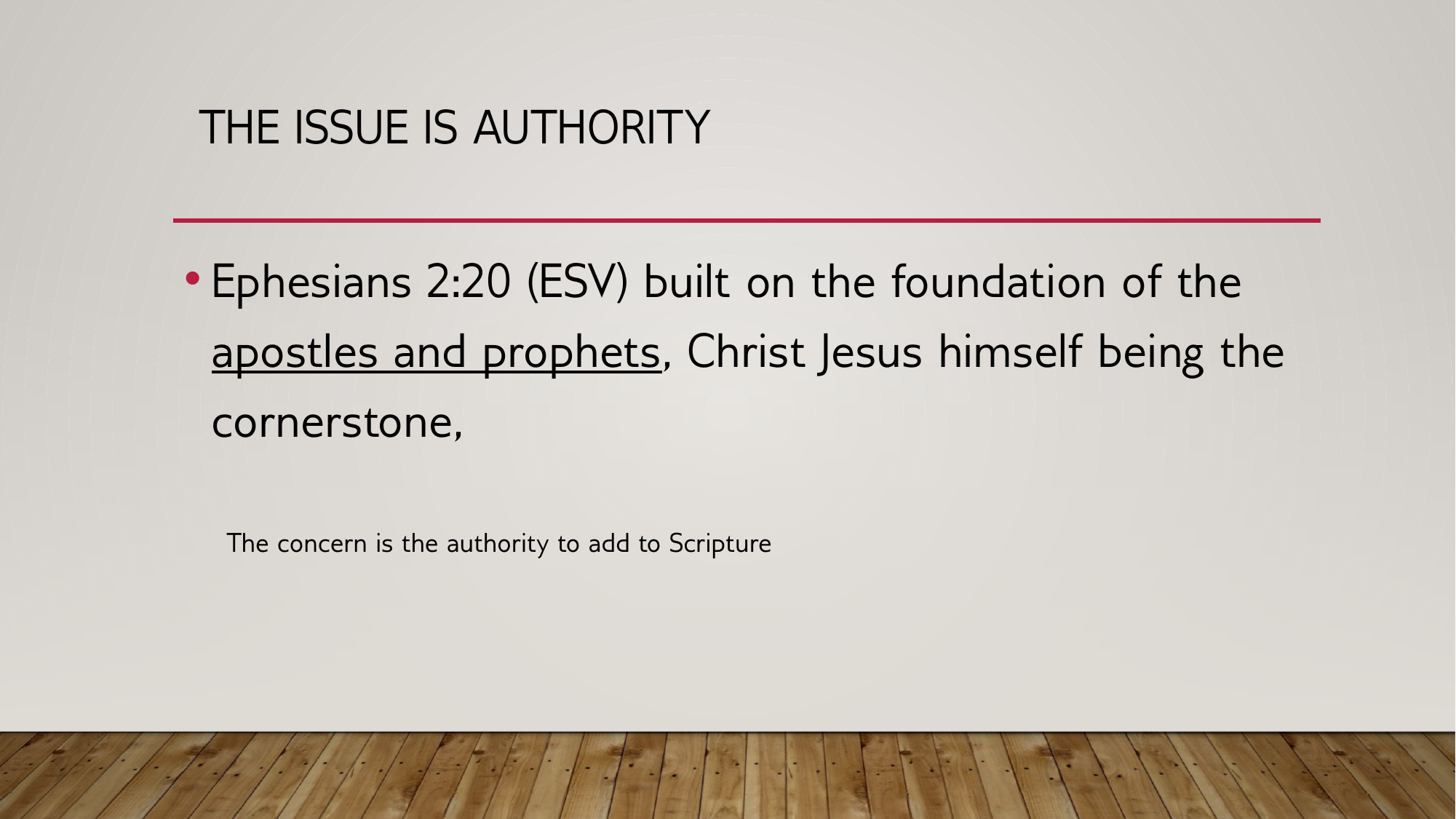

# the issue is authority
Ephesians 2:20 (ESV) built on the foundation of the apostles and prophets, Christ Jesus himself being the cornerstone,

The concern is the authority to add to Scripture